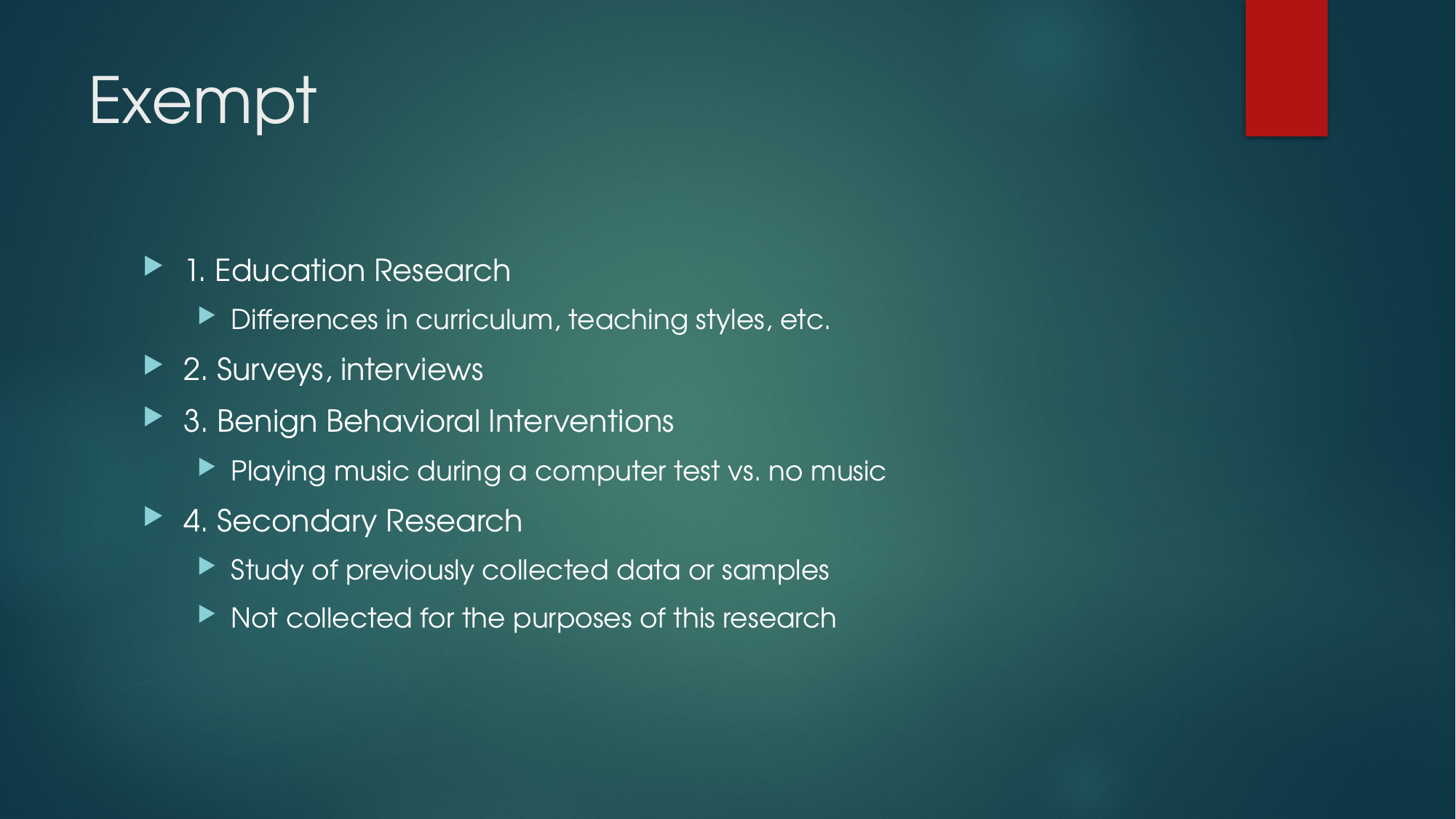

# Exempt
1. Education Research
Differences in curriculum, teaching styles, etc.
2. Surveys, interviews
3. Benign Behavioral Interventions
Playing music during a computer test vs. no music
4. Secondary Research
Study of previously collected data or samples
Not collected for the purposes of this research